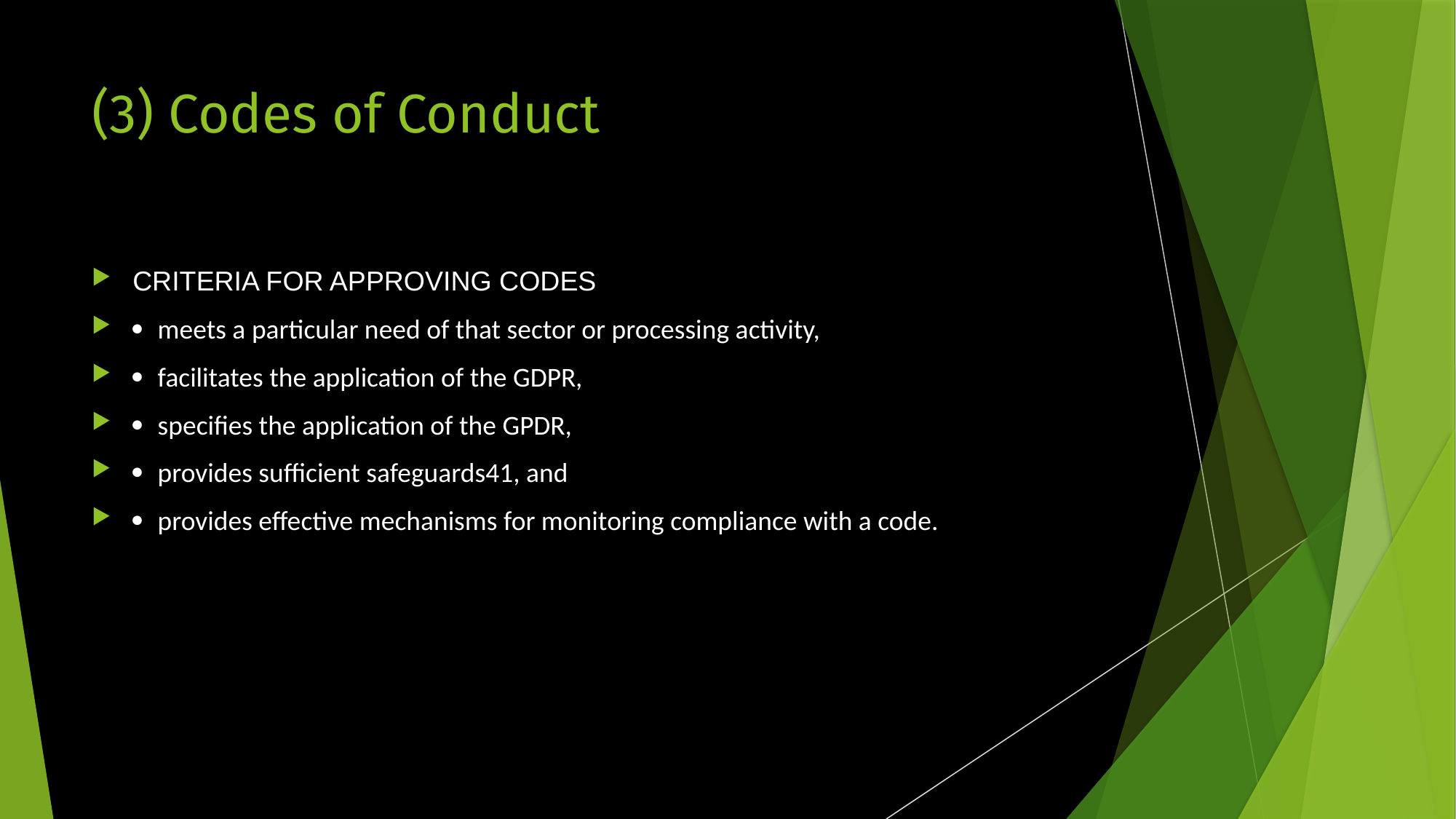

# (3) Codes of Conduct
CRITERIA FOR APPROVING CODES
• meets a particular need of that sector or processing activity,
• facilitates the application of the GDPR,
• specifies the application of the GPDR,
• provides sufficient safeguards41, and
• provides effective mechanisms for monitoring compliance with a code.